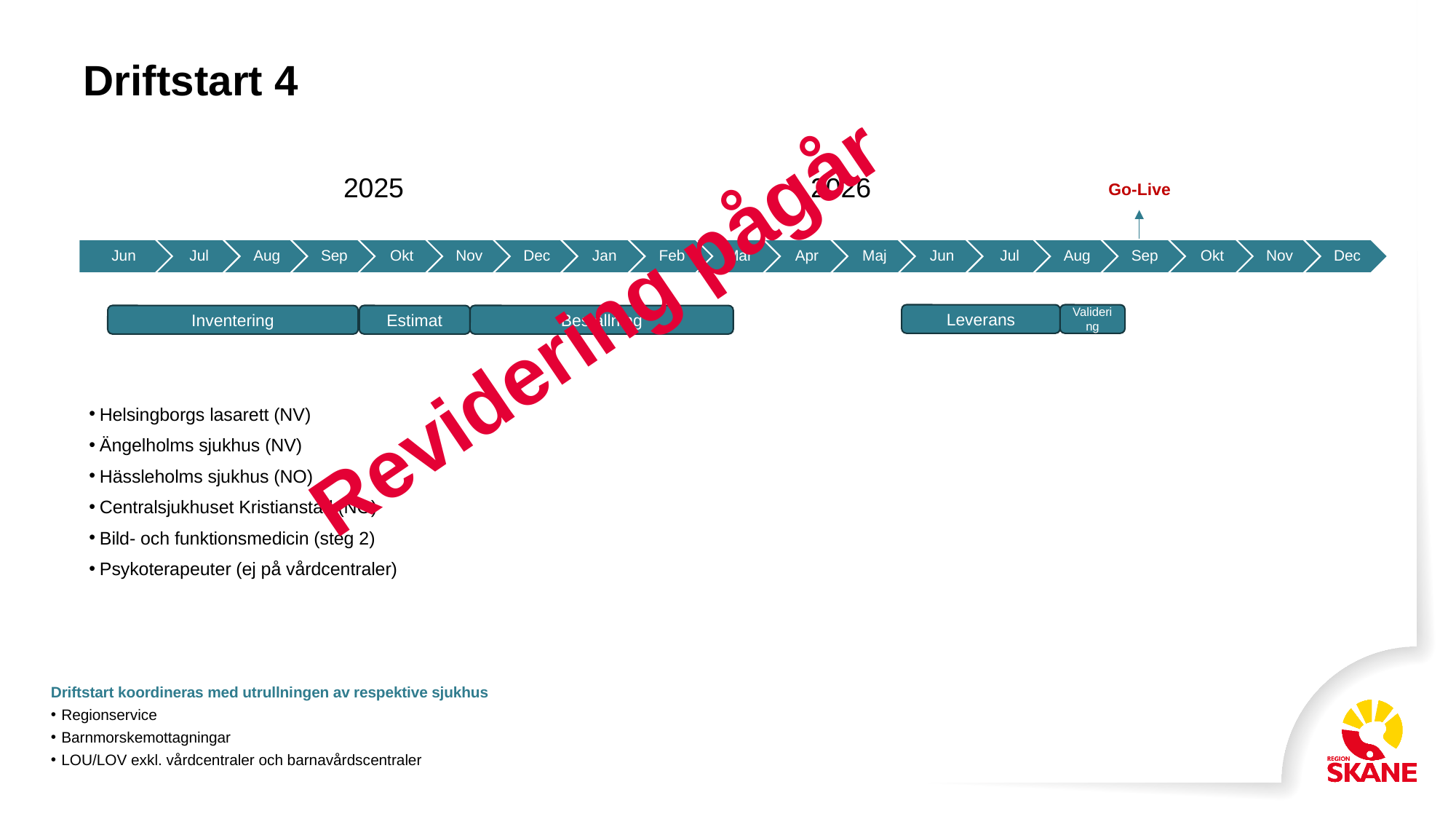

# Driftstart 4
2025
2026
Go-Live

Jun
Jul
Aug
Sep
Okt
Nov
Dec
Jan
Feb
Mar
Apr
Maj
Jun
Jul
Aug
Sep
Okt
Nov
Dec
Revidering pågår
Leverans
Validering
Inventering
Estimat
Beställning
Helsingborgs lasarett (NV)
Ängelholms sjukhus (NV)
Hässleholms sjukhus (NO)
Centralsjukhuset Kristianstad (NO)
Bild- och funktionsmedicin (steg 2)
Psykoterapeuter (ej på vårdcentraler)
Driftstart koordineras med utrullningen av respektive sjukhus
Regionservice
Barnmorskemottagningar
LOU/LOV exkl. vårdcentraler och barnavårdscentraler